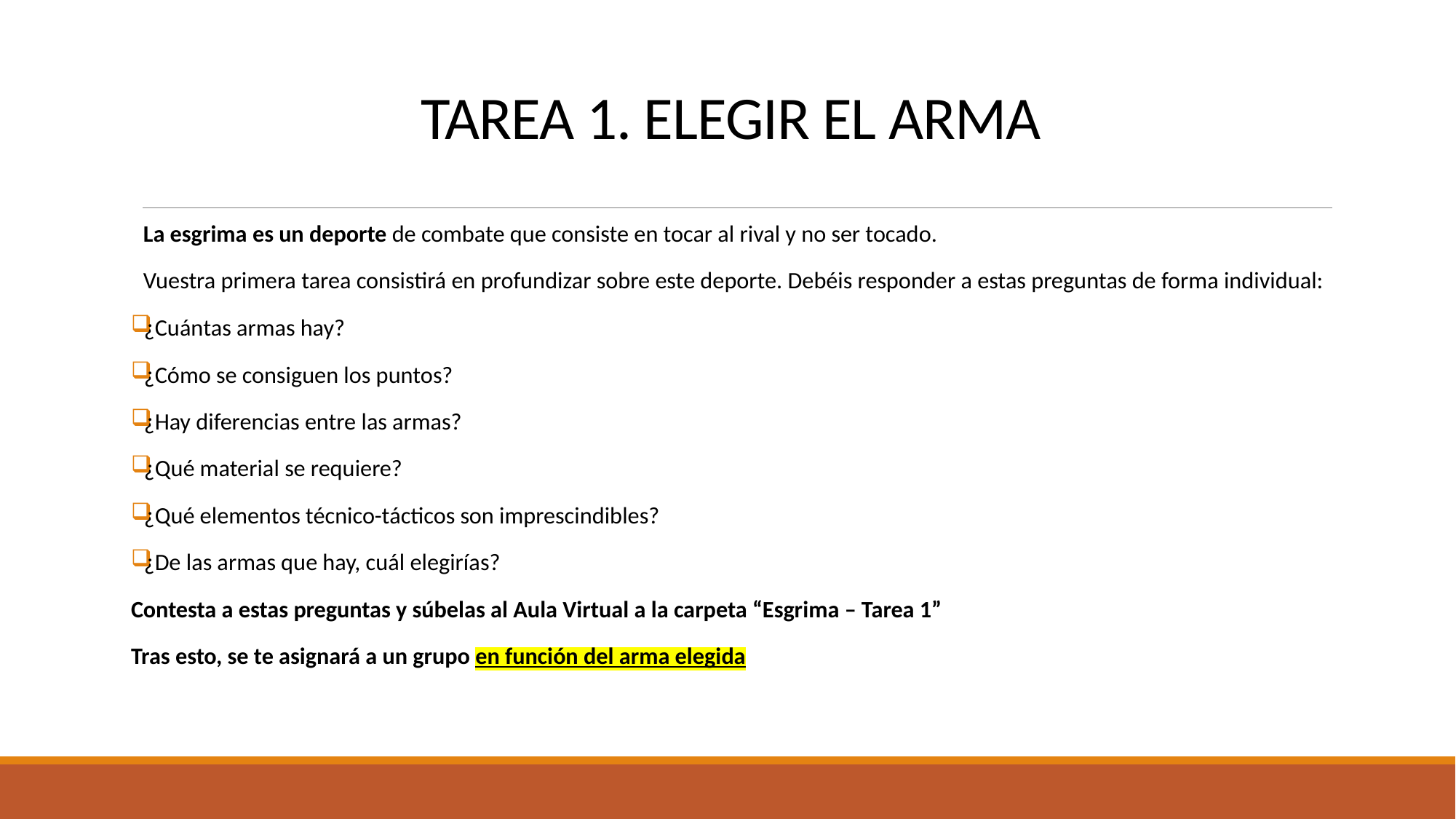

# TAREA 1. ELEGIR EL ARMA
La esgrima es un deporte de combate que consiste en tocar al rival y no ser tocado.
Vuestra primera tarea consistirá en profundizar sobre este deporte. Debéis responder a estas preguntas de forma individual:
¿Cuántas armas hay?
¿Cómo se consiguen los puntos?
¿Hay diferencias entre las armas?
¿Qué material se requiere?
¿Qué elementos técnico-tácticos son imprescindibles?
¿De las armas que hay, cuál elegirías?
Contesta a estas preguntas y súbelas al Aula Virtual a la carpeta “Esgrima – Tarea 1”
Tras esto, se te asignará a un grupo en función del arma elegida